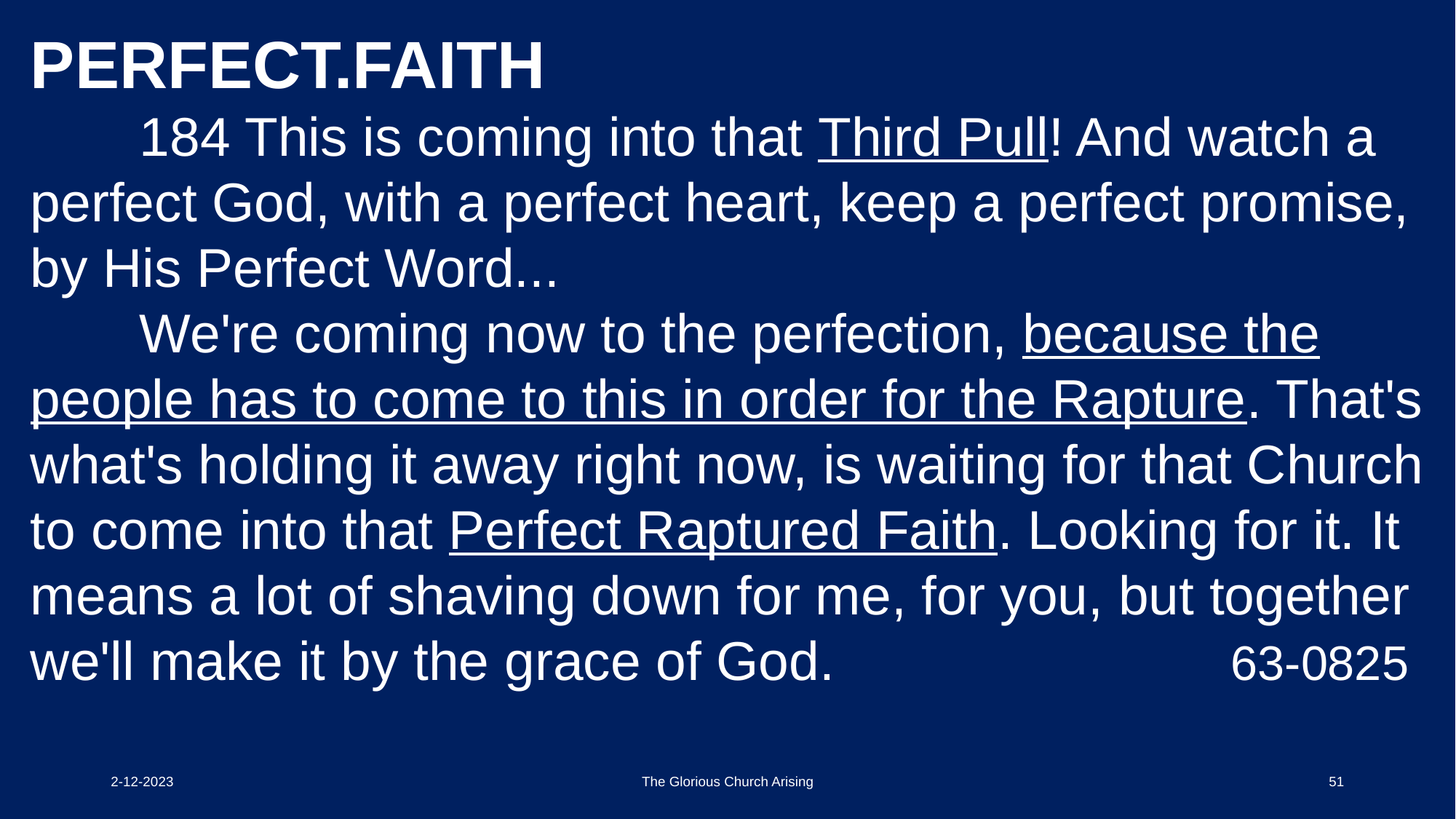

PERFECT.FAITH
	184 This is coming into that Third Pull! And watch a perfect God, with a perfect heart, keep a perfect promise, by His Perfect Word...
	We're coming now to the perfection, because the people has to come to this in order for the Rapture. That's what's holding it away right now, is waiting for that Church to come into that Perfect Raptured Faith. Looking for it. It means a lot of shaving down for me, for you, but together we'll make it by the grace of God. 				63-0825
2-12-2023
The Glorious Church Arising
51